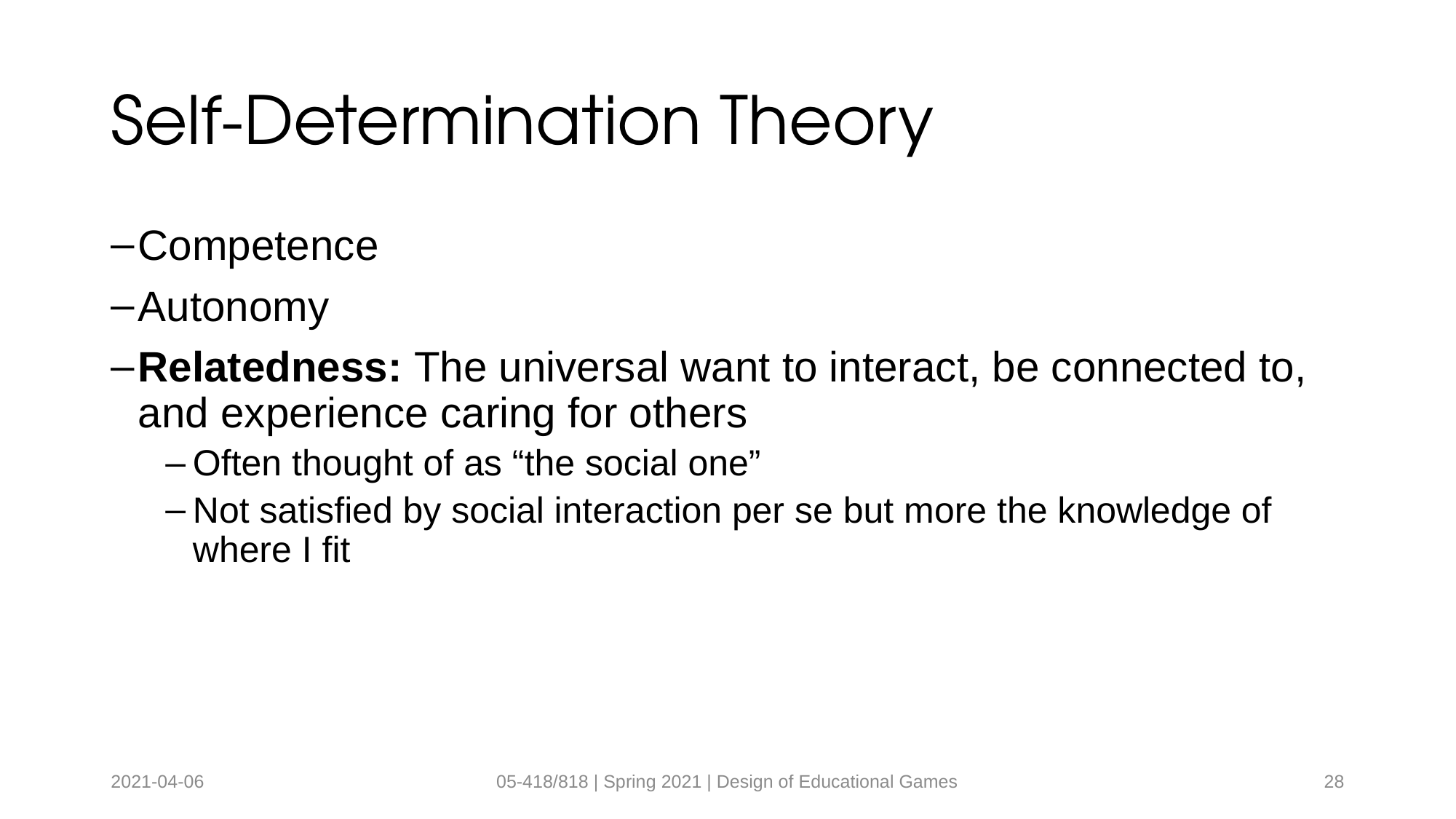

# Self-Determination Theory
Competence
Autonomy
Relatedness: The universal want to interact, be connected to, and experience caring for others
Often thought of as “the social one”
Not satisfied by social interaction per se but more the knowledge of where I fit

2021-04-06
05-418/818 | Spring 2021 | Design of Educational Games
28